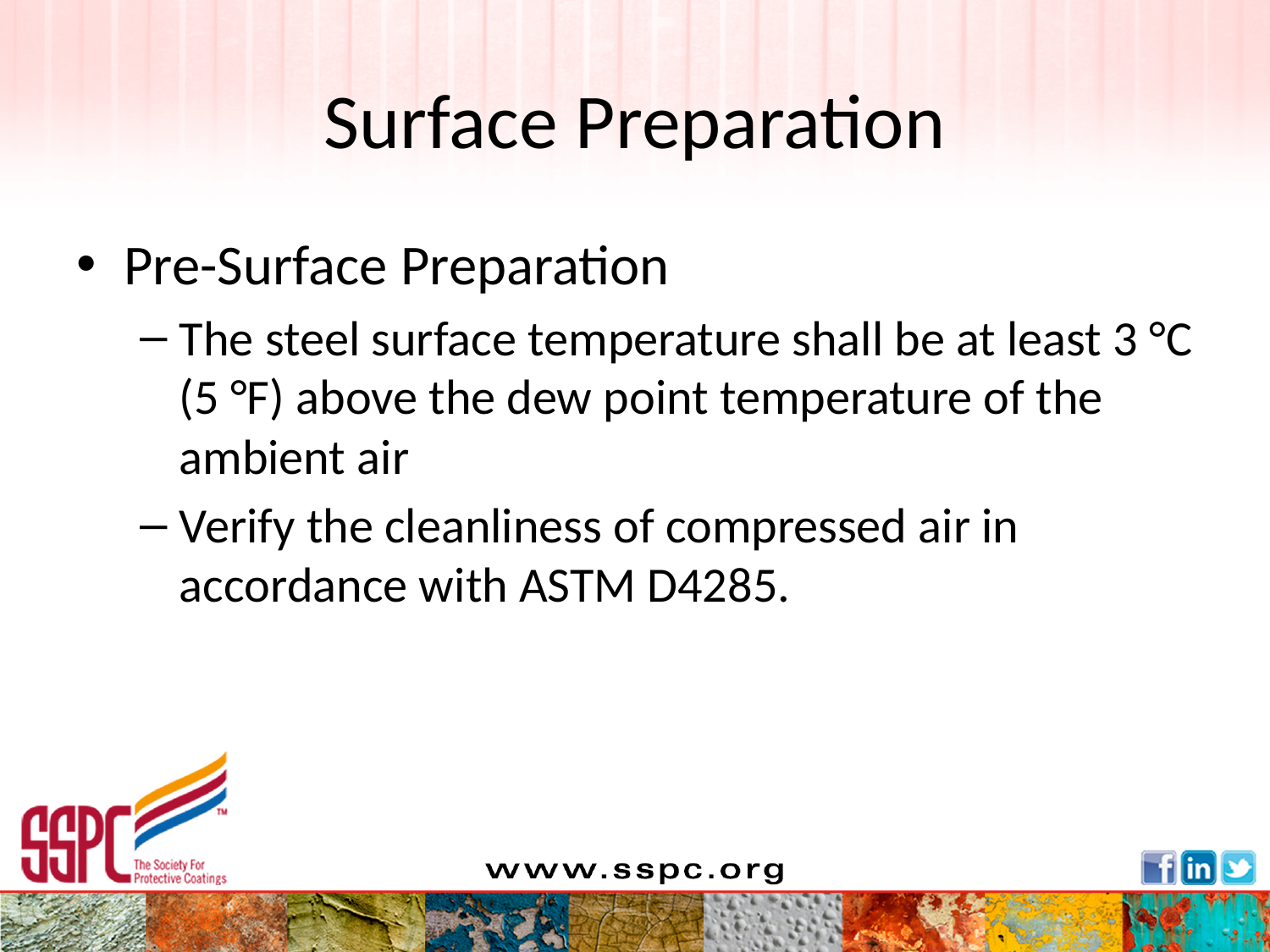

# Surface Preparation
Pre-Surface Preparation
The steel surface temperature shall be at least 3 °C (5 °F) above the dew point temperature of the ambient air
Verify the cleanliness of compressed air in accordance with ASTM D4285.